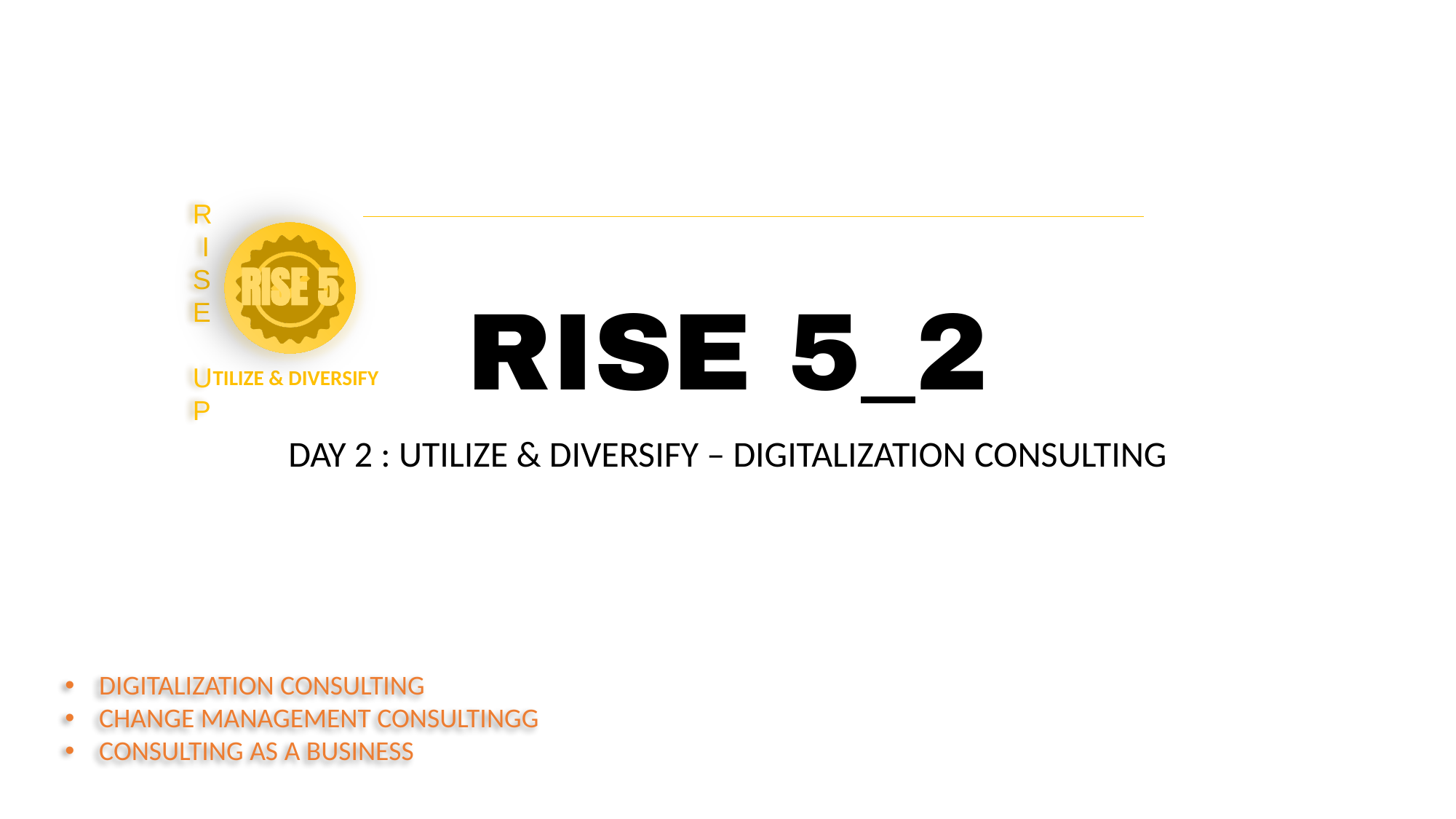

# RISE 5_2
DAY 2 : UTILIZE & DIVERSIFY – DIGITALIZATION CONSULTING
DIGITALIZATION CONSULTING
CHANGE MANAGEMENT CONSULTINGG
CONSULTING AS A BUSINESS